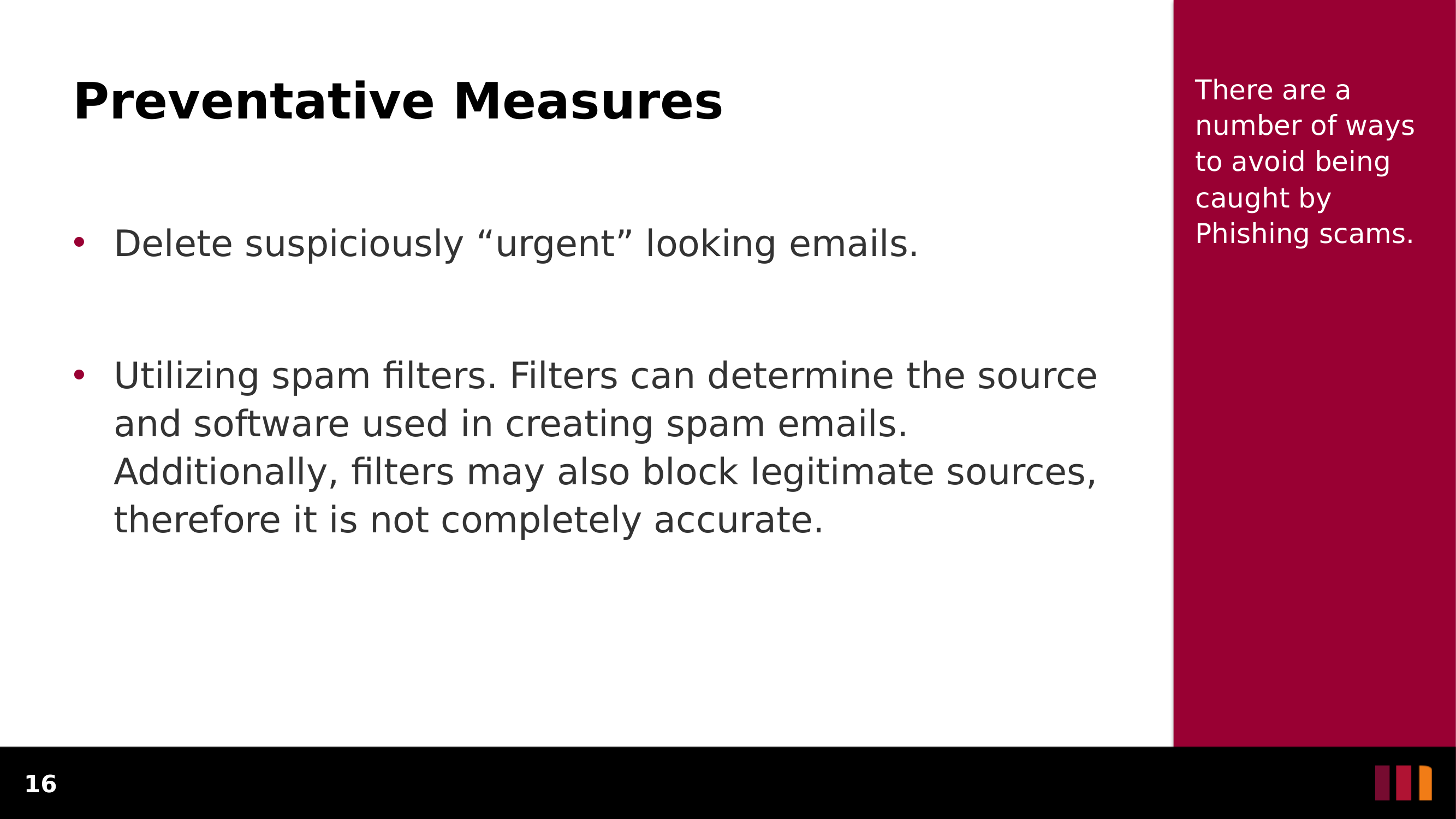

# Preventative Measures
There are a number of ways to avoid being caught by Phishing scams.

Delete suspiciously “urgent” looking emails.

Utilizing spam filters. Filters can determine the source and software used in creating spam emails. Additionally, filters may also block legitimate sources, therefore it is not completely accurate.

16